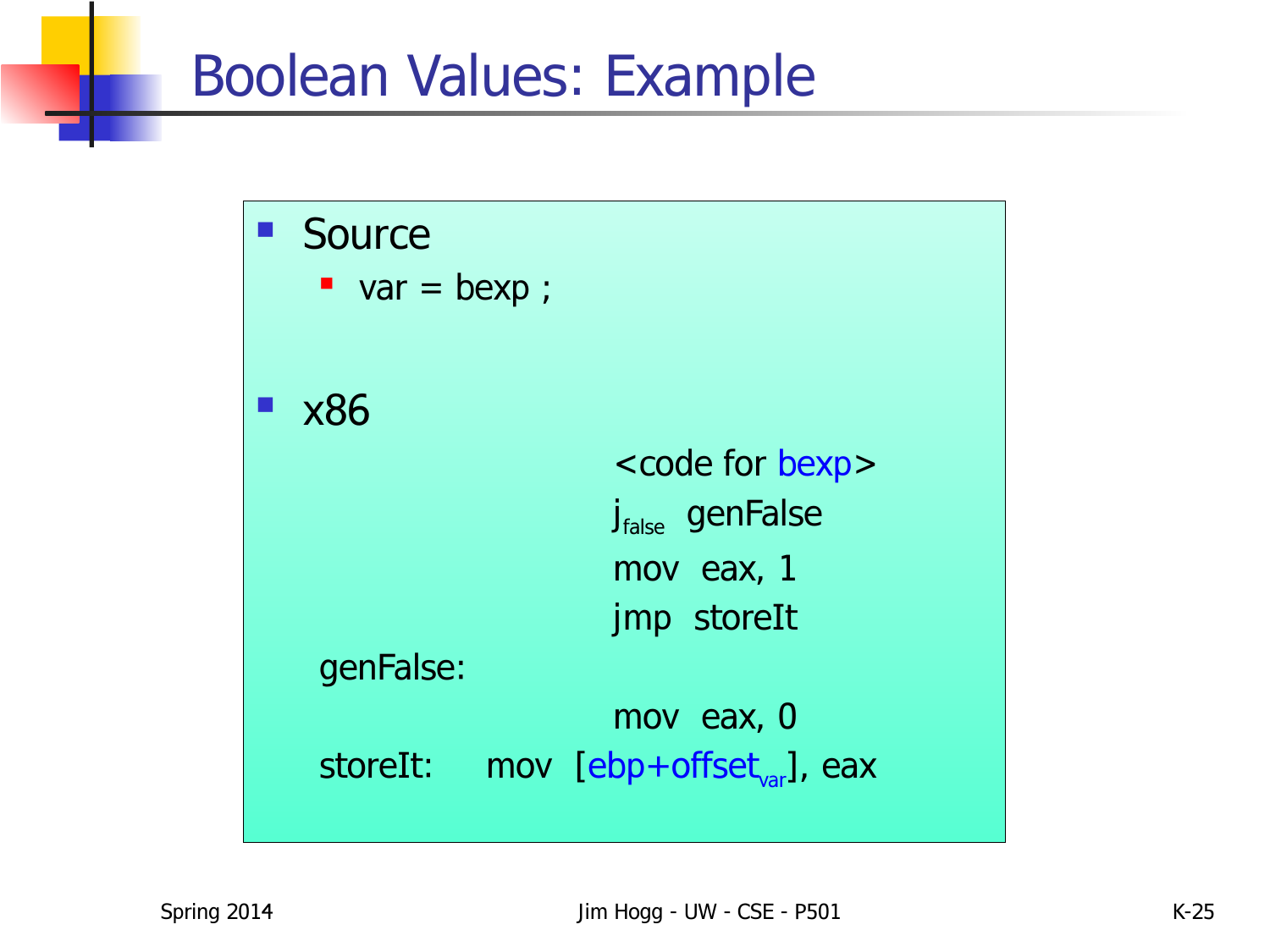

# Boolean Values: Example
Source
var = bexp ;

x86
			<code for bexp>
			jfalse  genFalse
			mov  eax, 1
			jmp  storeIt
genFalse:
			mov  eax, 0
storeIt:	mov  [ebp+offsetvar], eax
Spring 2014
Jim Hogg - UW - CSE - P501
K-25